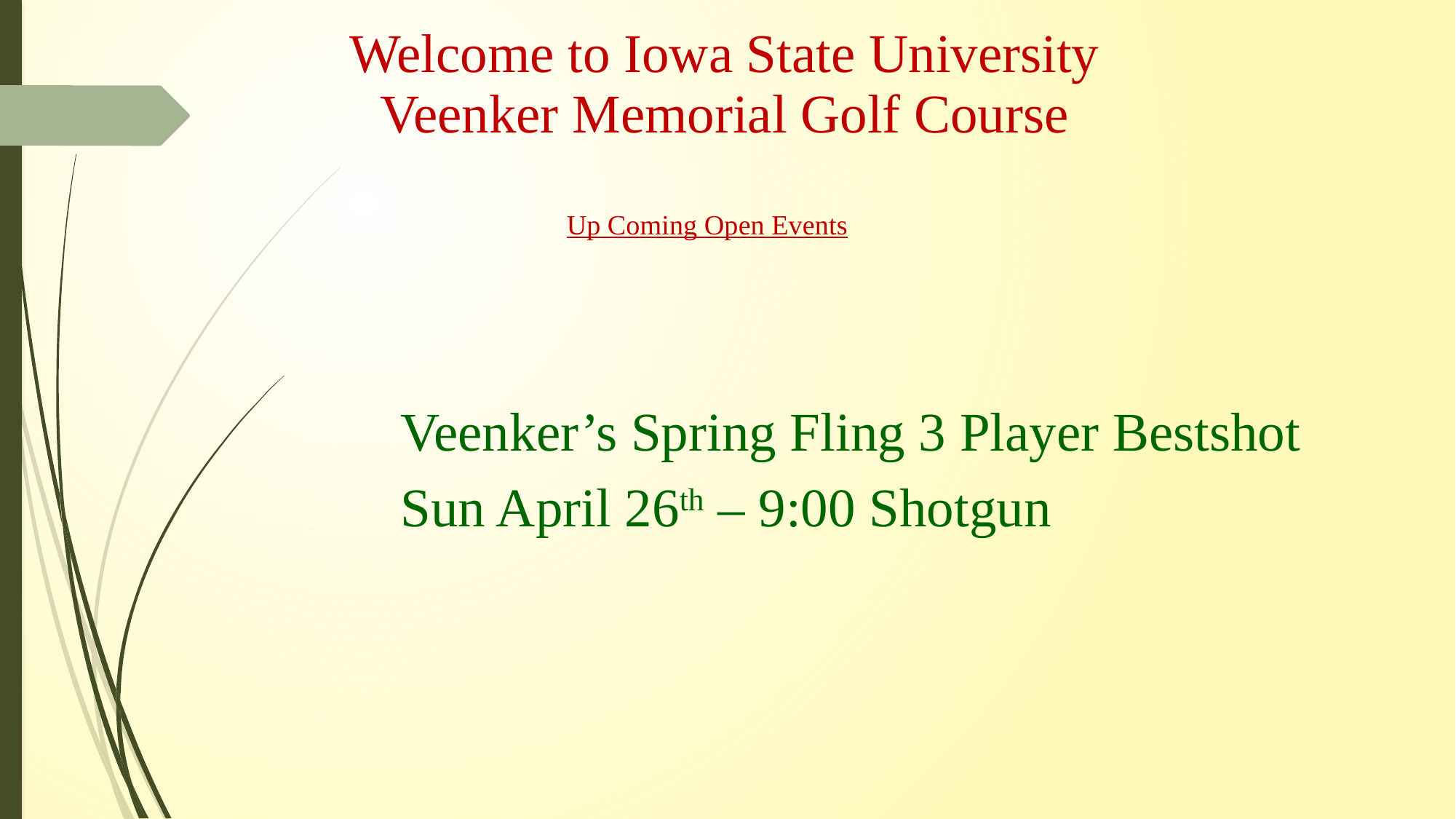

Welcome to Iowa State University
Veenker Memorial Golf Course

# Up Coming Open Events

		Veenker’s Spring Fling 3 Player Bestshot
    		Sun April 26th – 9:00 Shotgun